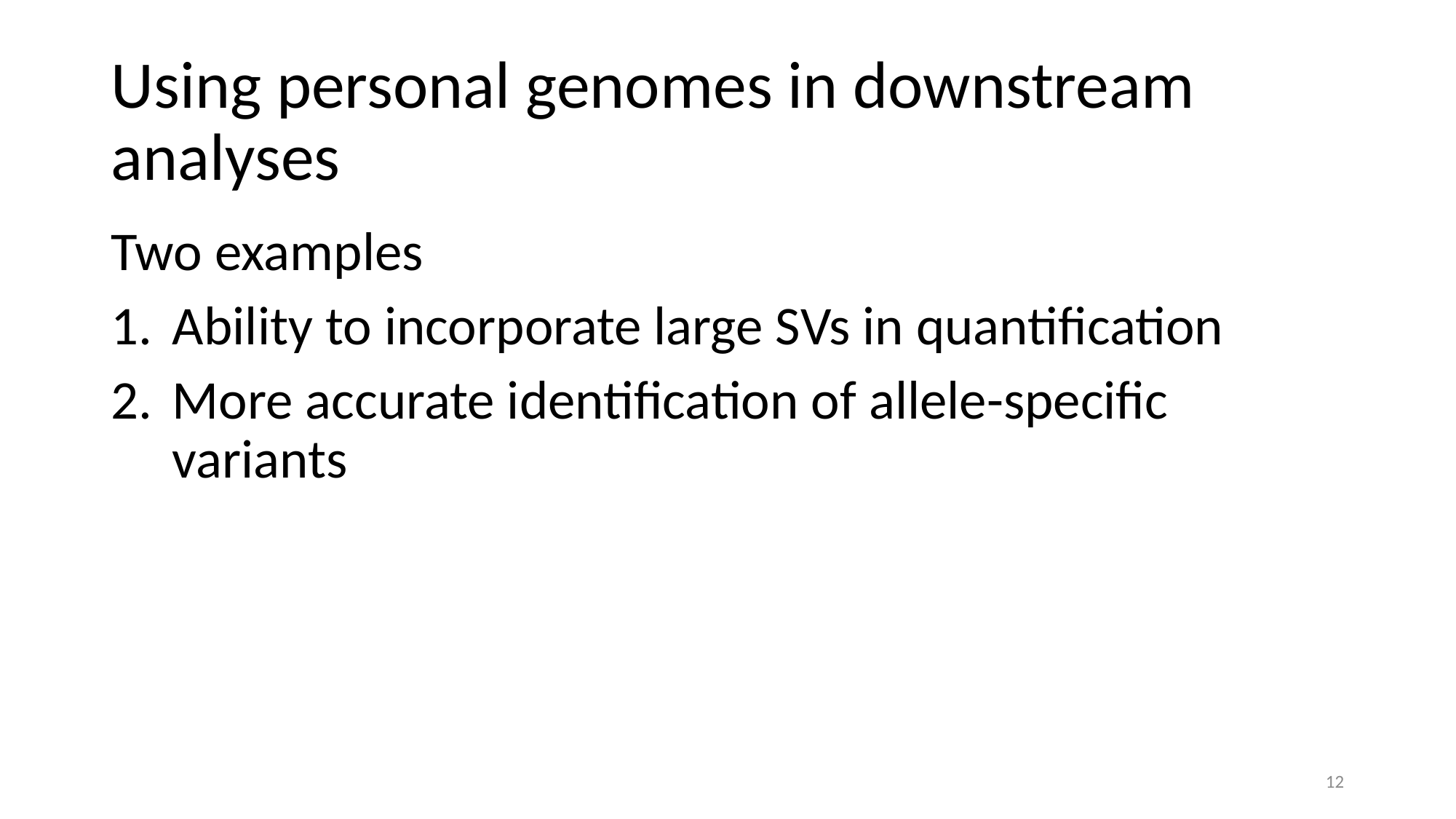

# Using personal genomes in downstream analyses
Two examples
Ability to incorporate large SVs in quantification
More accurate identification of allele-specific variants

12